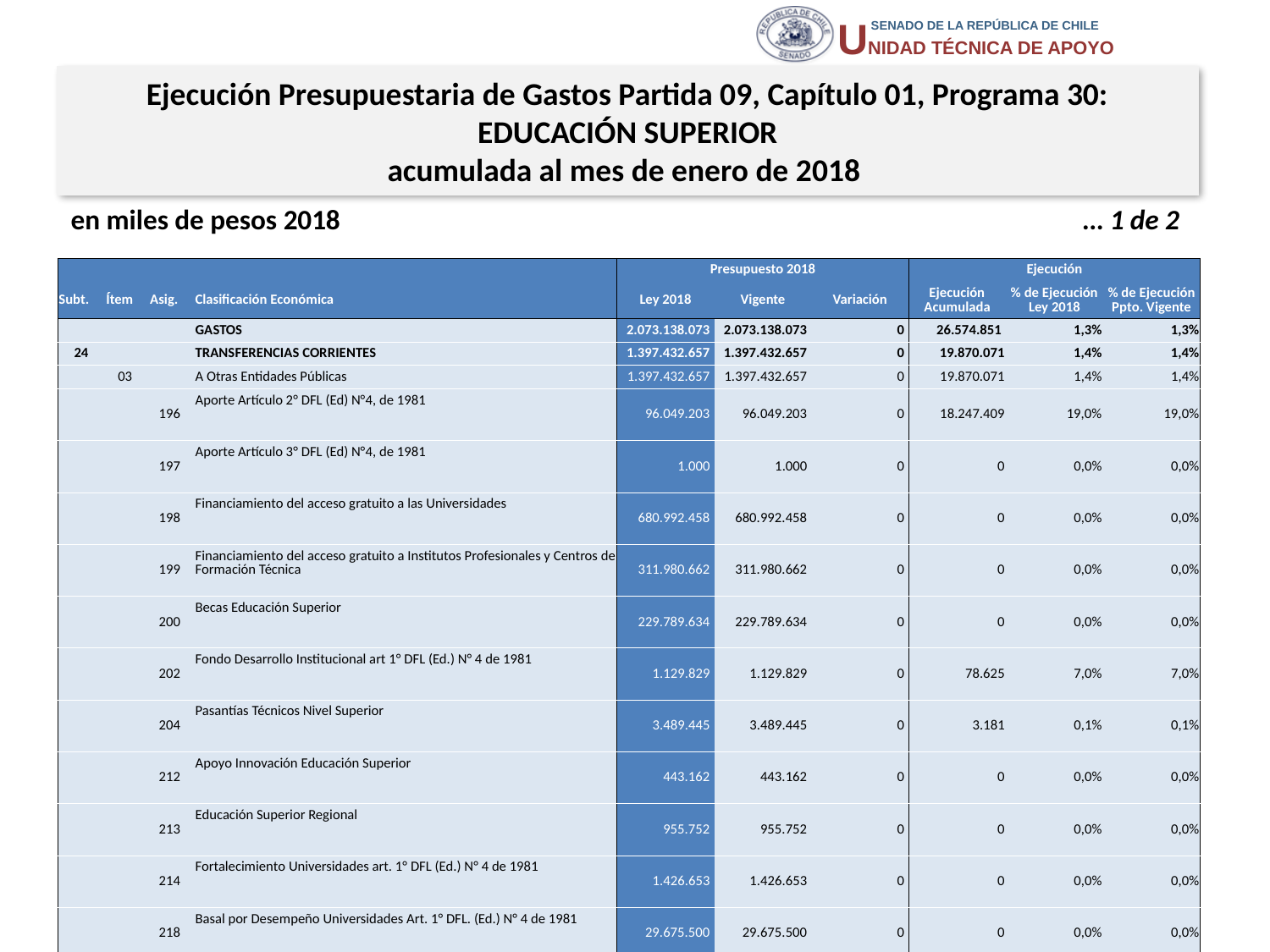

Ejecución Presupuestaria de Gastos Partida 09, Capítulo 01, Programa 30:
EDUCACIÓN SUPERIOR
acumulada al mes de enero de 2018
en miles de pesos 2018                                                                                                                     … 1 de 2
|  |  |  |  | Presupuesto 2018 |  |  | Ejecución |  |  |
| --- | --- | --- | --- | --- | --- | --- | --- | --- | --- |
| Subt. | Ítem | Asig. | Clasificación Económica | Ley 2018 | Vigente | Variación | Ejecución Acumulada | % de Ejecución Ley 2018 | % de Ejecución Ppto. Vigente |
|  |  |  | GASTOS | 2.073.138.073 | 2.073.138.073 | 0 | 26.574.851 | 1,3% | 1,3% |
| 24 |  |  | TRANSFERENCIAS CORRIENTES | 1.397.432.657 | 1.397.432.657 | 0 | 19.870.071 | 1,4% | 1,4% |
|  | 03 |  | A Otras Entidades Públicas | 1.397.432.657 | 1.397.432.657 | 0 | 19.870.071 | 1,4% | 1,4% |
|  |  | 196 | Aporte Artículo 2° DFL (Ed) N°4, de 1981 | 96.049.203 | 96.049.203 | 0 | 18.247.409 | 19,0% | 19,0% |
|  |  | 197 | Aporte Artículo 3° DFL (Ed) N°4, de 1981 | 1.000 | 1.000 | 0 | 0 | 0,0% | 0,0% |
|  |  | 198 | Financiamiento del acceso gratuito a las Universidades | 680.992.458 | 680.992.458 | 0 | 0 | 0,0% | 0,0% |
|  |  | 199 | Financiamiento del acceso gratuito a Institutos Profesionales y Centros de Formación Técnica | 311.980.662 | 311.980.662 | 0 | 0 | 0,0% | 0,0% |
|  |  | 200 | Becas Educación Superior | 229.789.634 | 229.789.634 | 0 | 0 | 0,0% | 0,0% |
|  |  | 202 | Fondo Desarrollo Institucional art 1° DFL (Ed.) N° 4 de 1981 | 1.129.829 | 1.129.829 | 0 | 78.625 | 7,0% | 7,0% |
|  |  | 204 | Pasantías Técnicos Nivel Superior | 3.489.445 | 3.489.445 | 0 | 3.181 | 0,1% | 0,1% |
|  |  | 212 | Apoyo Innovación Educación Superior | 443.162 | 443.162 | 0 | 0 | 0,0% | 0,0% |
|  |  | 213 | Educación Superior Regional | 955.752 | 955.752 | 0 | 0 | 0,0% | 0,0% |
|  |  | 214 | Fortalecimiento Universidades art. 1° DFL (Ed.) N° 4 de 1981 | 1.426.653 | 1.426.653 | 0 | 0 | 0,0% | 0,0% |
|  |  | 218 | Basal por Desempeño Universidades Art. 1° DFL. (Ed.) N° 4 de 1981 | 29.675.500 | 29.675.500 | 0 | 0 | 0,0% | 0,0% |
|  |  | 300 | Semestre en el Extranjero Beca Vocación de Profesor | 493.622 | 493.622 | 0 | 9.949 | 2,0% | 2,0% |
|  |  | 606 | Cursos de Idiomas para Becas Chile | 186.480 | 186.480 | 0 | 0 | 0,0% | 0,0% |
|  |  | 802 | Fondo de Desarrollo Institucional | 183.937 | 183.937 | 0 | 0 | 0,0% | 0,0% |
|  |  | 805 | Aplicación Ley N° 20.634 | 30.873.956 | 30.873.956 | 0 | 1.530.907 | 5,0% | 5,0% |
|  |  | 812 | Internacionalización de Universidades | 2.667.600 | 2.667.600 | 0 | 0 | 0,0% | 0,0% |
|  |  | 853 | Aporte para Fomento de Investigación | 7.093.764 | 7.093.764 | 0 | 0 | 0,0% | 0,0% |
18